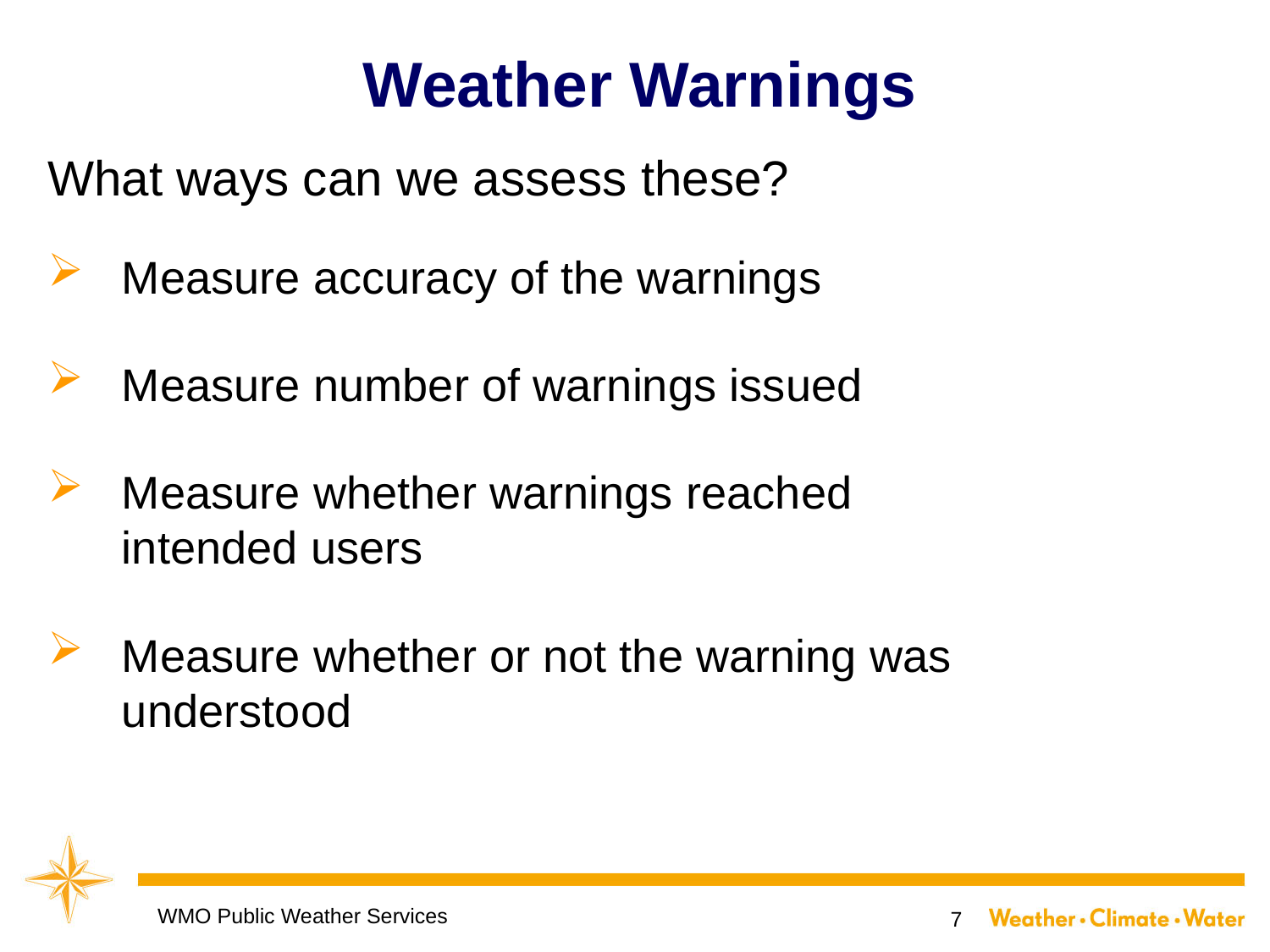

# Weather Warnings
What ways can we assess these?
Measure accuracy of the warnings
Measure number of warnings issued
Measure whether warnings reached intended users
Measure whether or not the warning was understood

WMO Public Weather Services

7